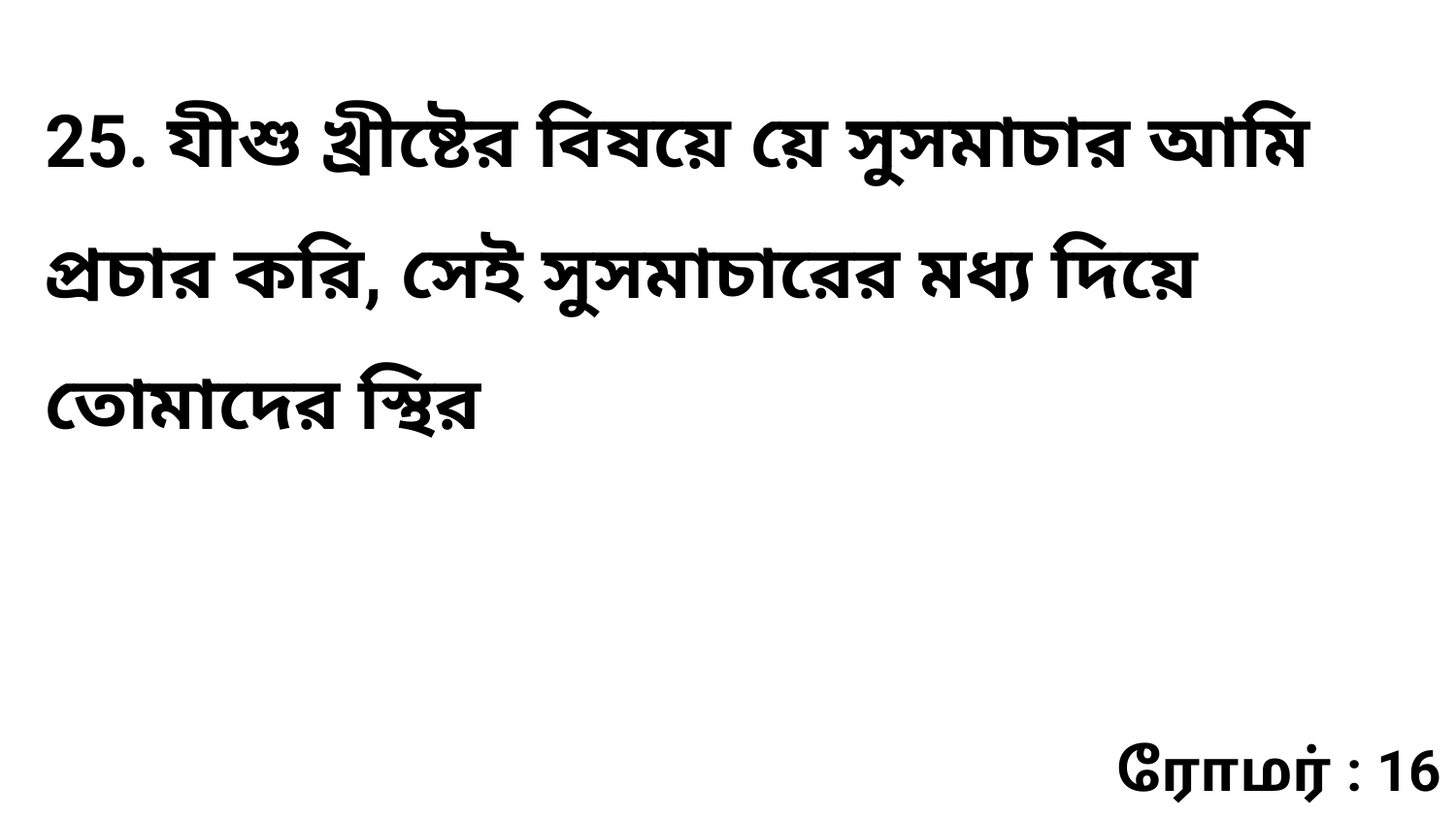

25. যীশু খ্রীষ্টের বিষয়ে য়ে সুসমাচার আমি প্রচার করি, সেই সুসমাচারের মধ্য দিয়ে তোমাদের স্থির
ரோமர் : 16